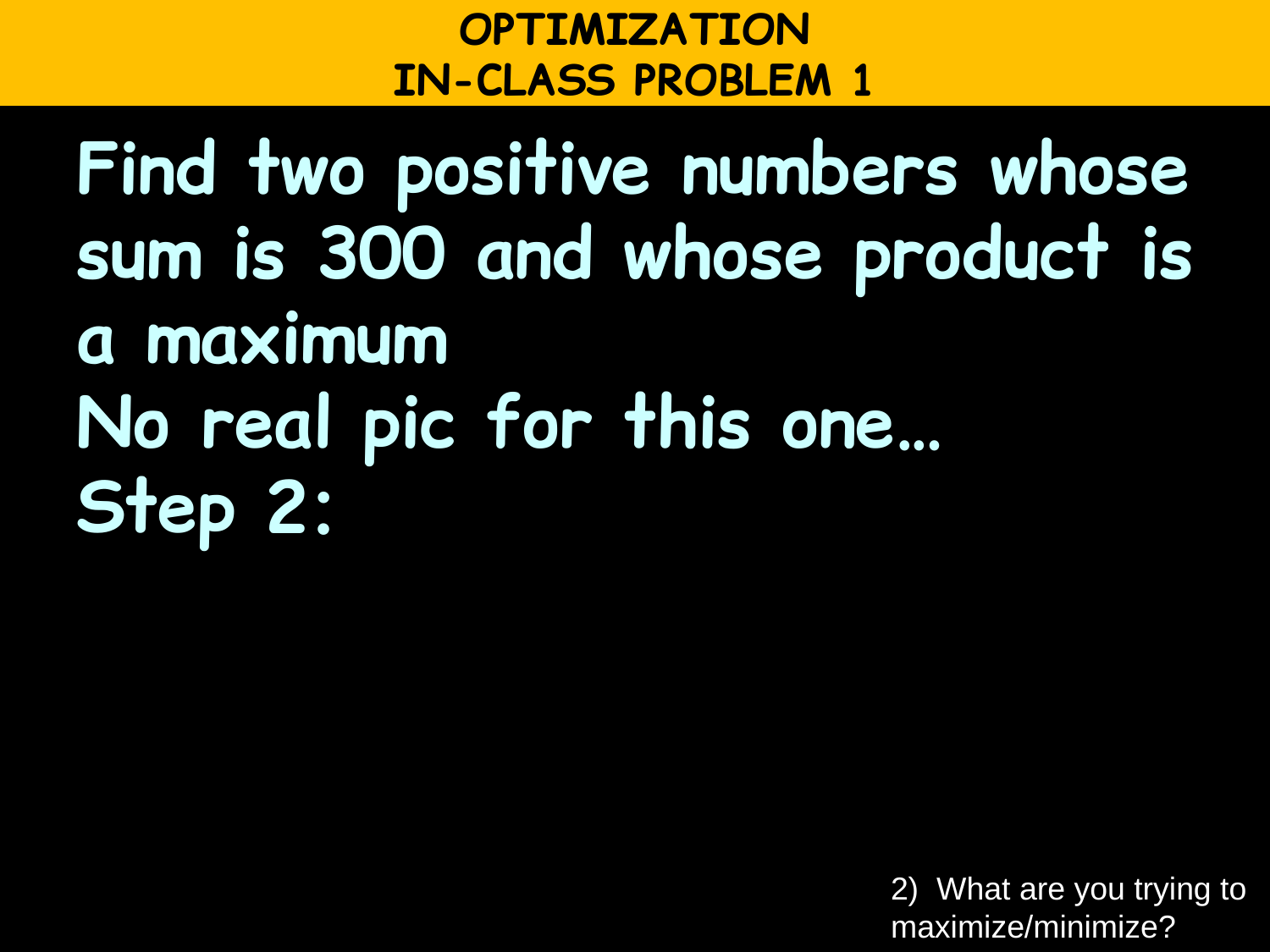

OPTIMIZATION
IN-CLASS PROBLEM 1
Find two positive numbers whose sum is 300 and whose product is a maximum
No real pic for this one…
Step 2:

2)  What are you trying to maximize/minimize?